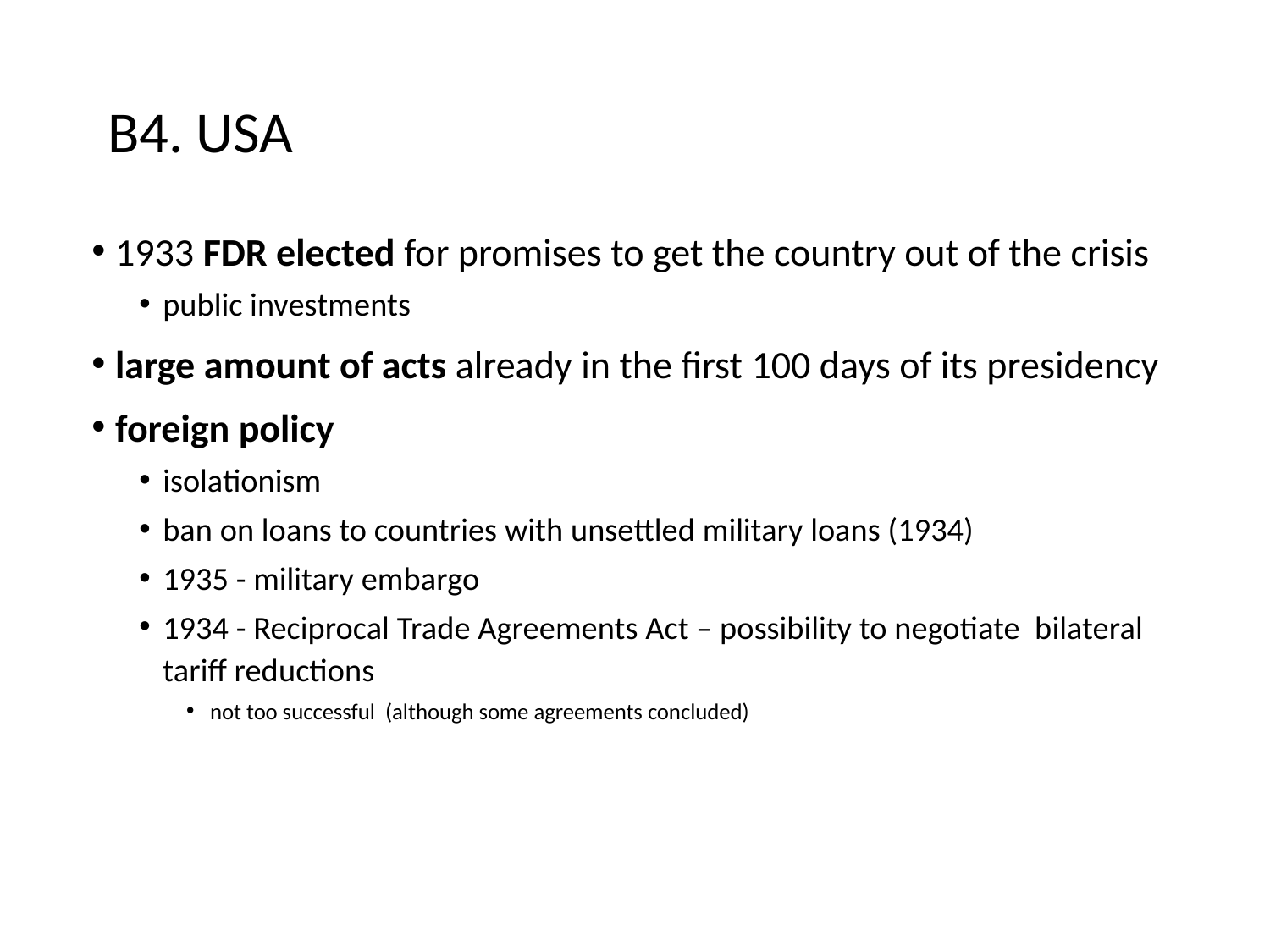

# B4. USA
1933 FDR elected for promises to get the country out of the crisis
public investments
large amount of acts already in the first 100 days of its presidency
foreign policy
isolationism
ban on loans to countries with unsettled military loans (1934)
1935 - military embargo
1934 - Reciprocal Trade Agreements Act – possibility to negotiate  bilateral tariff reductions
not too successful  (although some agreements concluded)